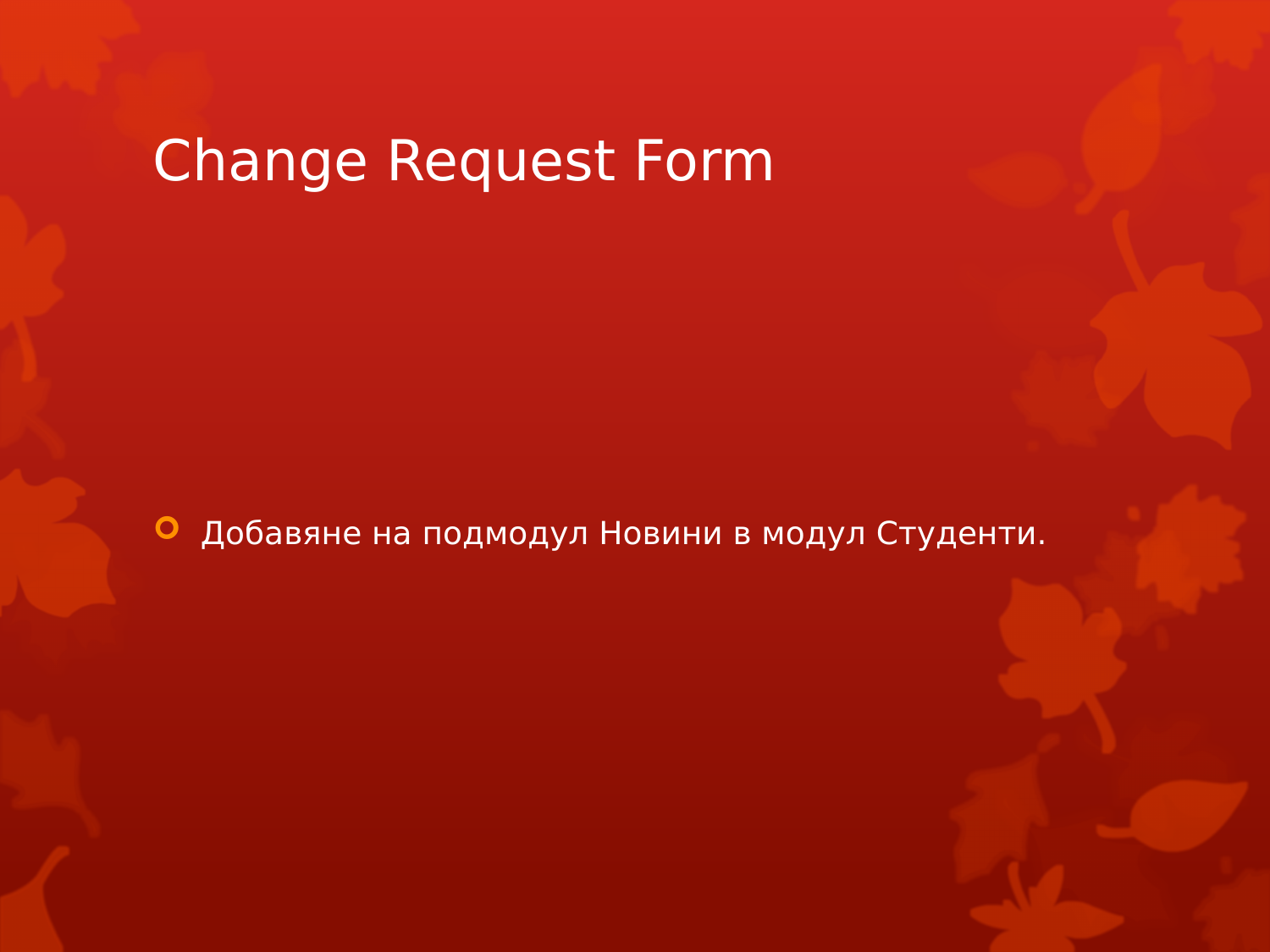

# Change Request Form
Добавяне на подмодул Новини в модул Студенти.